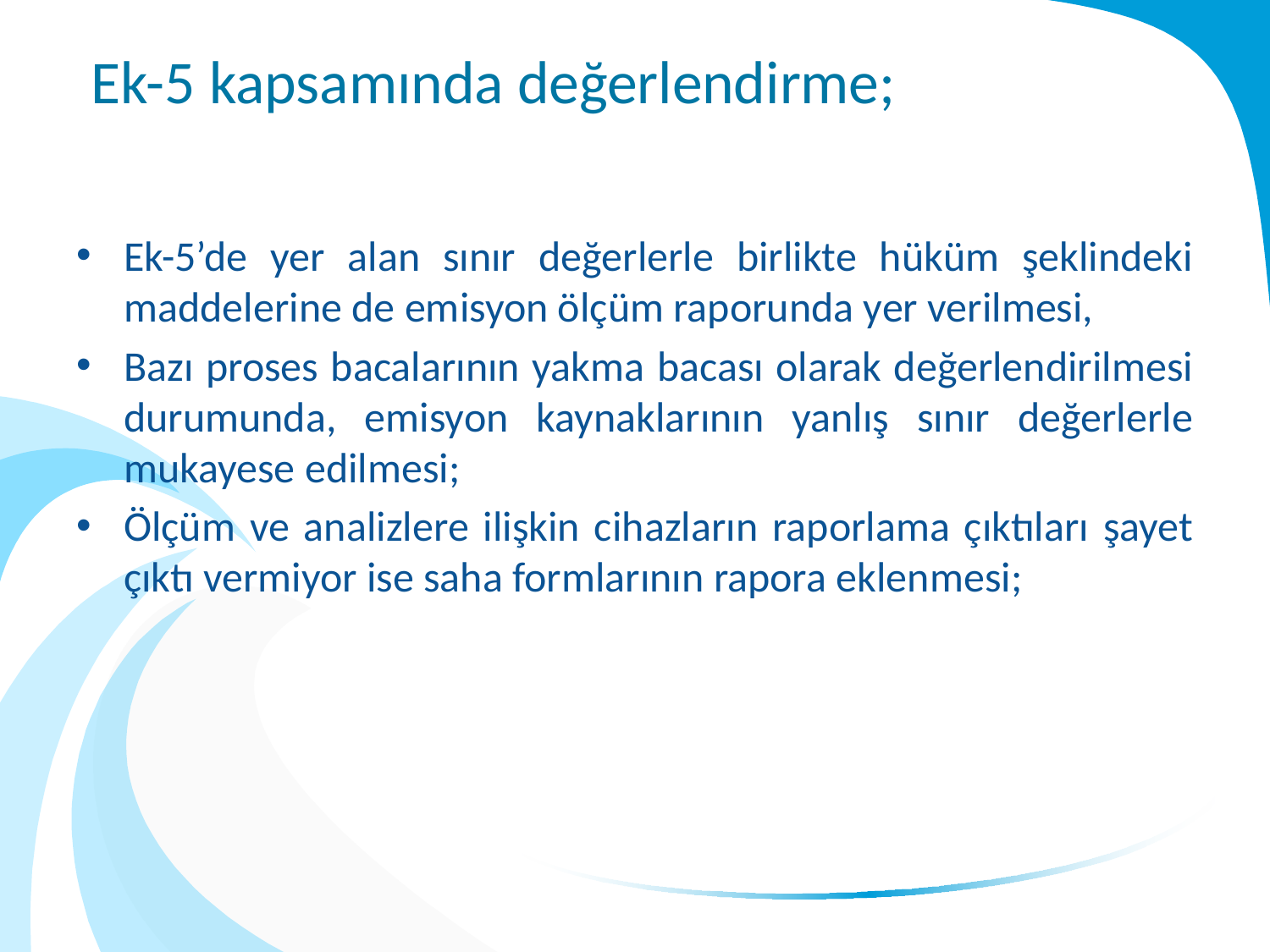

# Ek-5 kapsamında değerlendirme;
Ek-5’de yer alan sınır değerlerle birlikte hüküm şeklindeki maddelerine de emisyon ölçüm raporunda yer verilmesi,
Bazı proses bacalarının yakma bacası olarak değerlendirilmesi durumunda, emisyon kaynaklarının yanlış sınır değerlerle mukayese edilmesi;
Ölçüm ve analizlere ilişkin cihazların raporlama çıktıları şayet çıktı vermiyor ise saha formlarının rapora eklenmesi;